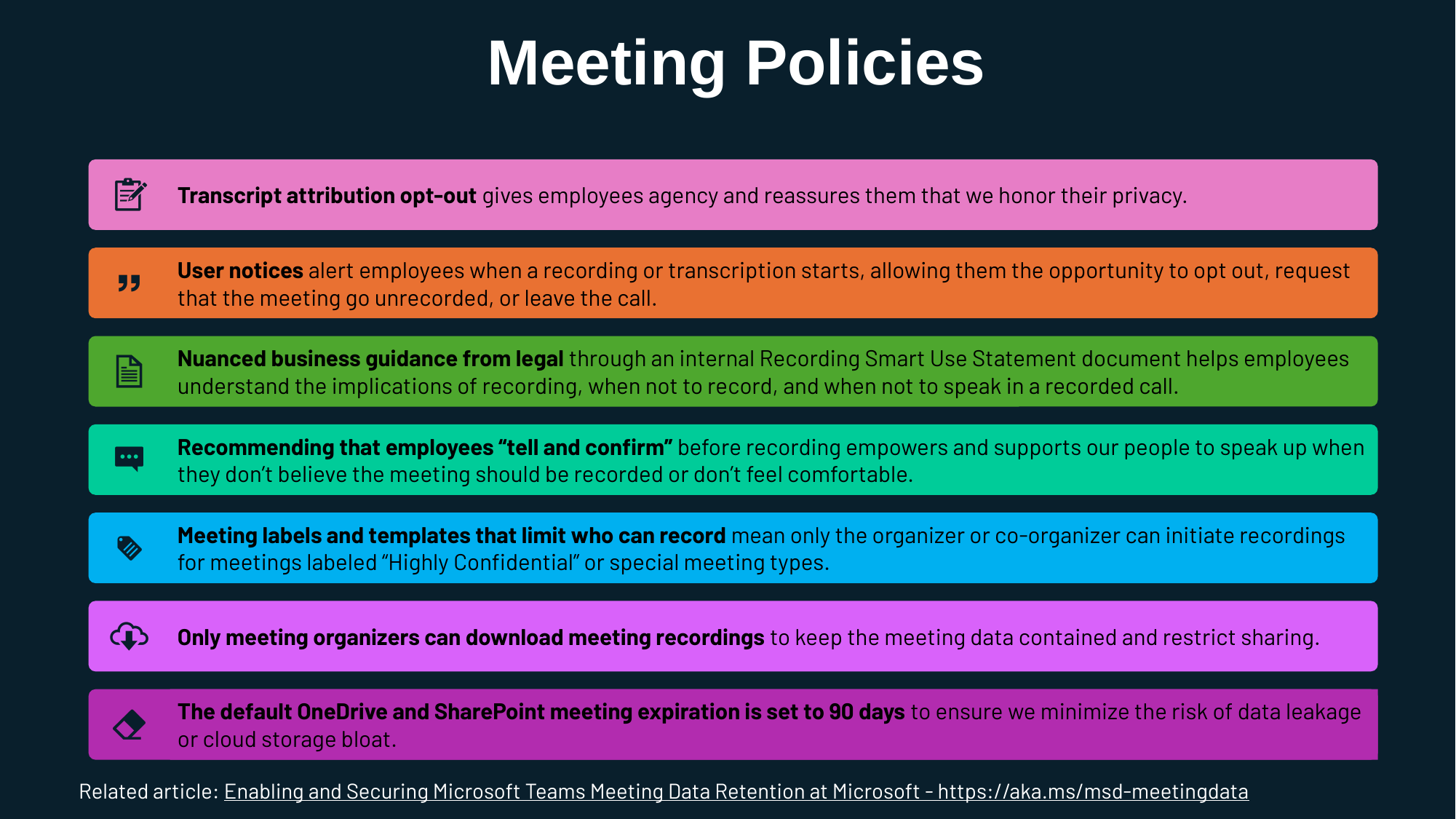

# Meeting Policies
Transcript attribution opt-out gives employees agency and reassures them that we honor their privacy.
User notices alert employees when a recording or transcription starts, allowing them the opportunity to opt out, request that the meeting go unrecorded, or leave the call.
Nuanced business guidance from legal through an internal Recording Smart Use Statement document helps employees understand the implications of recording, when not to record, and when not to speak in a recorded call.
Recommending that employees “tell and confirm” before recording empowers and supports our people to speak up when they don’t believe the meeting should be recorded or don’t feel comfortable.
Meeting labels and templates that limit who can record mean only the organizer or co-organizer can initiate recordings for meetings labeled “Highly Confidential” or special meeting types.
Only meeting organizers can download meeting recordings to keep the meeting data contained and restrict sharing.
The default OneDrive and SharePoint meeting expiration is set to 90 days to ensure we minimize the risk of data leakage or cloud storage bloat.
Related article: Enabling and Securing Microsoft Teams Meeting Data Retention at Microsoft - https://aka.ms/msd-meetingdata